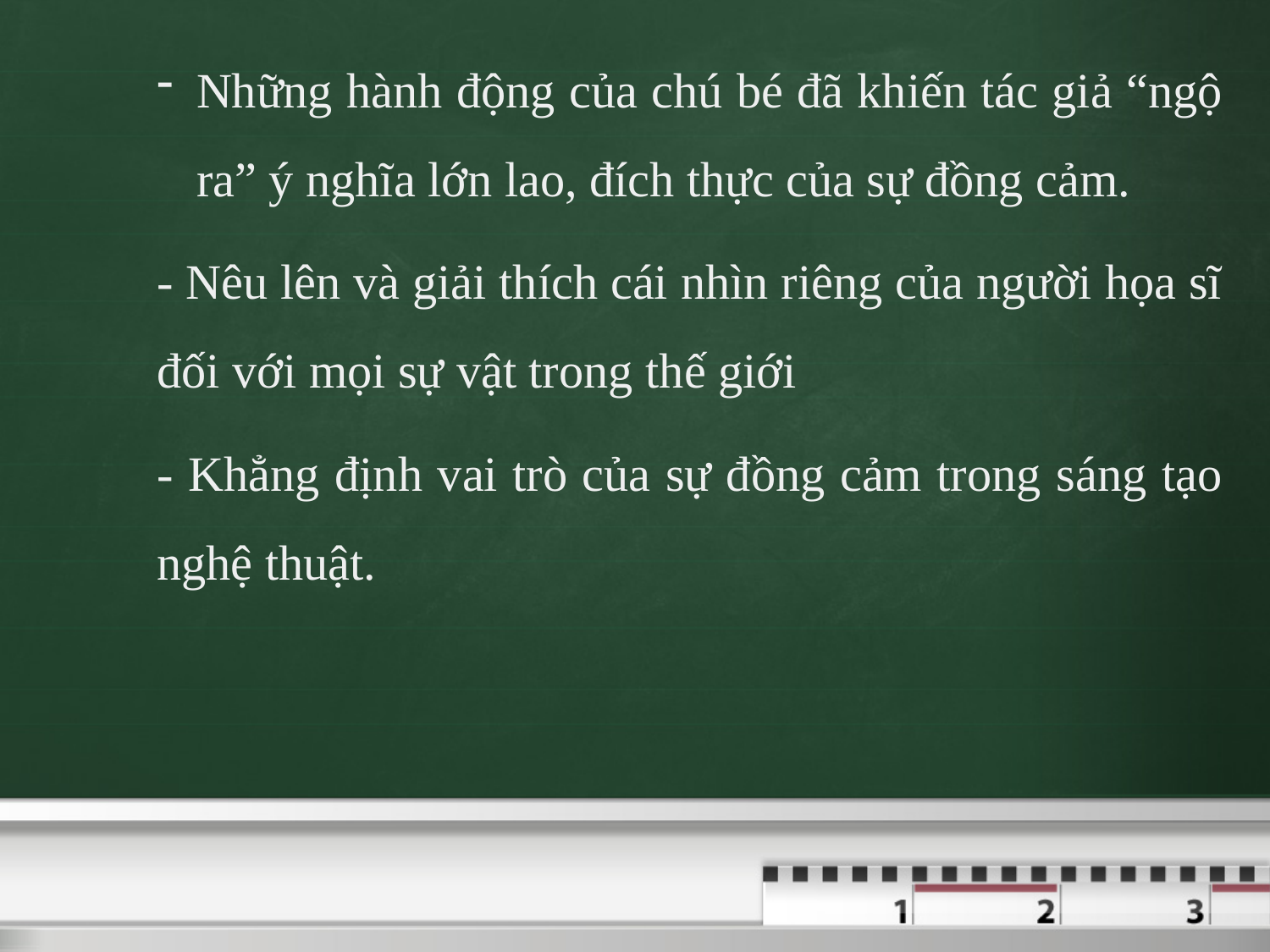

Những hành động của chú bé đã khiến tác giả “ngộ ra” ý nghĩa lớn lao, đích thực của sự đồng cảm.
- Nêu lên và giải thích cái nhìn riêng của người họa sĩ đối với mọi sự vật trong thế giới
- Khẳng định vai trò của sự đồng cảm trong sáng tạo nghệ thuật.